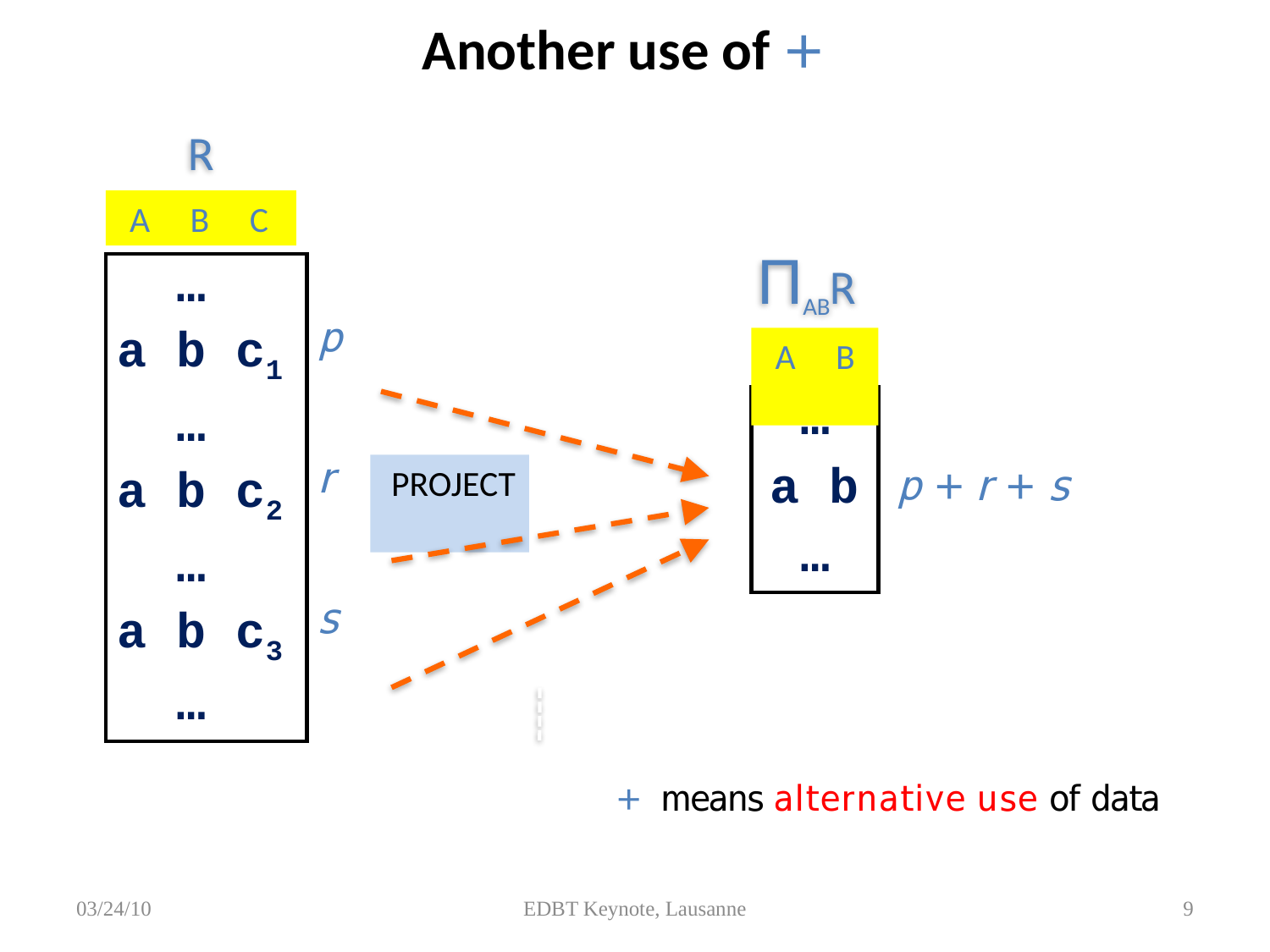

# Another use of +
R
  A     B     C
| … a b c1 | p |
| --- | --- |
| … a b c2 | r |
| … a b c3 … | s |
  ΠABR
  A     B
| … |  |
| --- | --- |
| a b | p + r + s |
| … |  |
 PROJECT
 +  means alternative use of data
03/24/10
EDBT Keynote, Lausanne
9